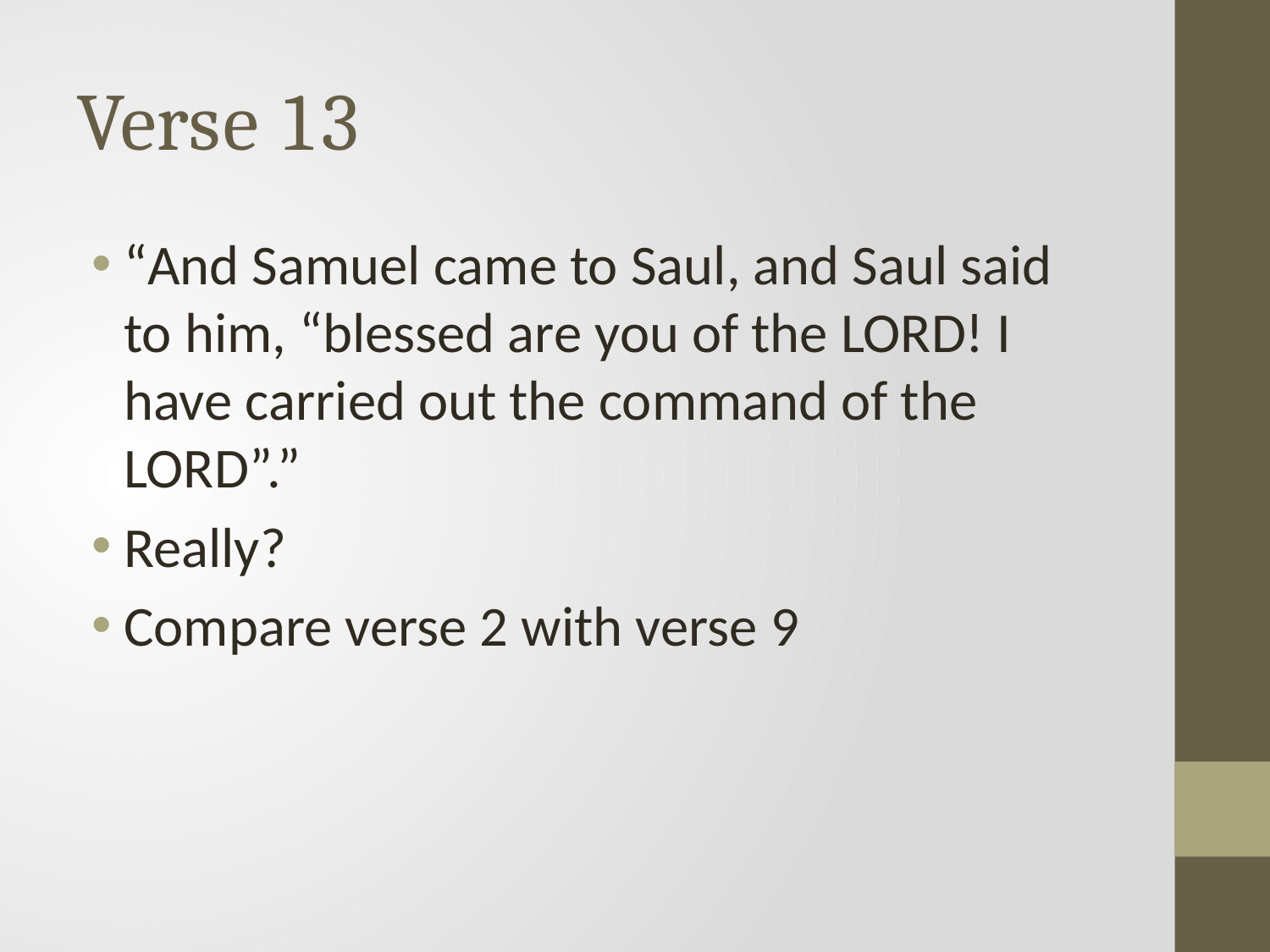

# Verse 13
“And Samuel came to Saul, and Saul said to him, “blessed are you of the LORD! I have carried out the command of the LORD”.”
Really?
Compare verse 2 with verse 9